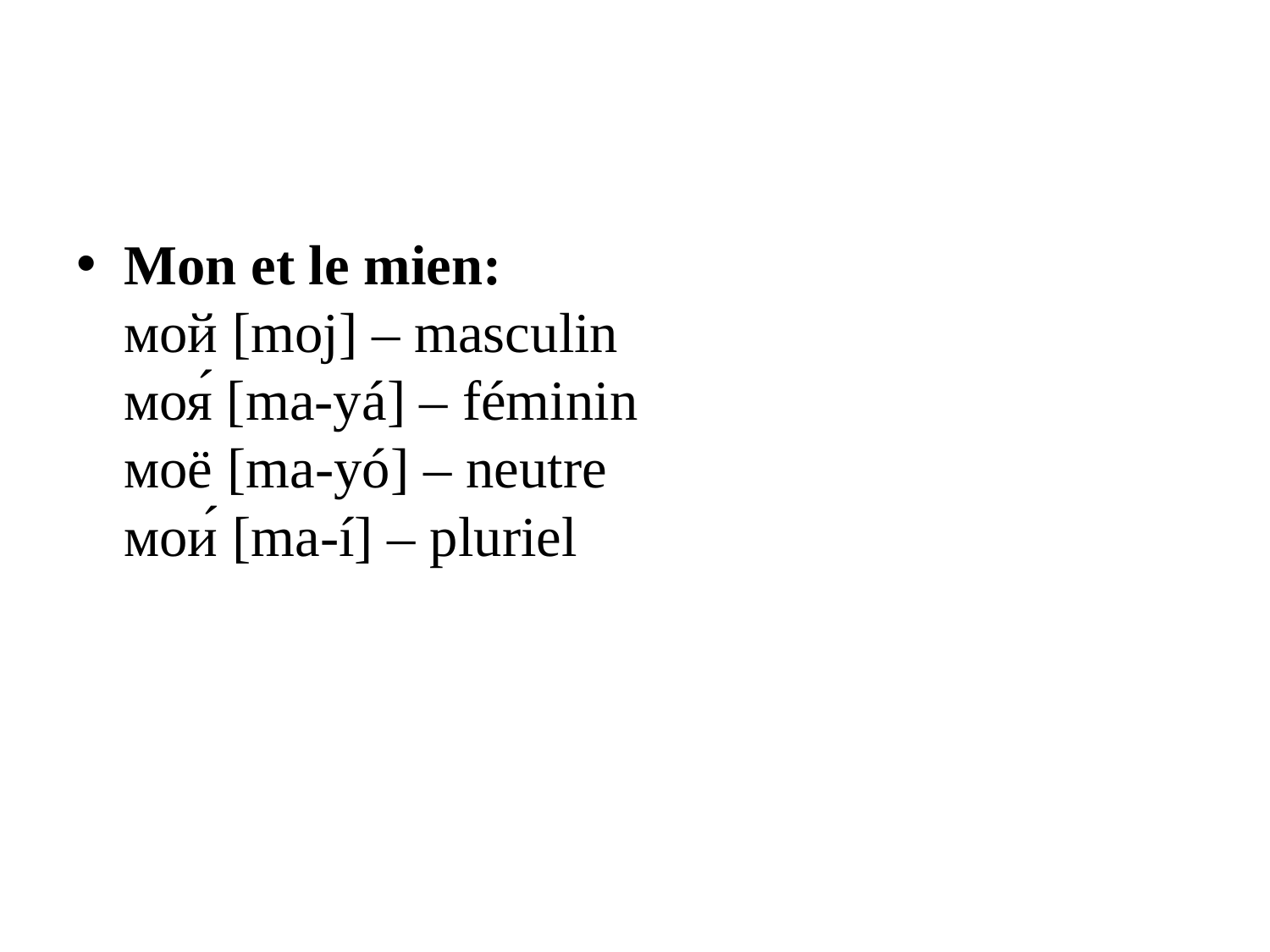

#
Mon et le mien:
мой [moj] – masculin
моя́ [ma-yá] – féminin
моё [ma-yó] – neutre
мои́ [ma-í] – pluriel